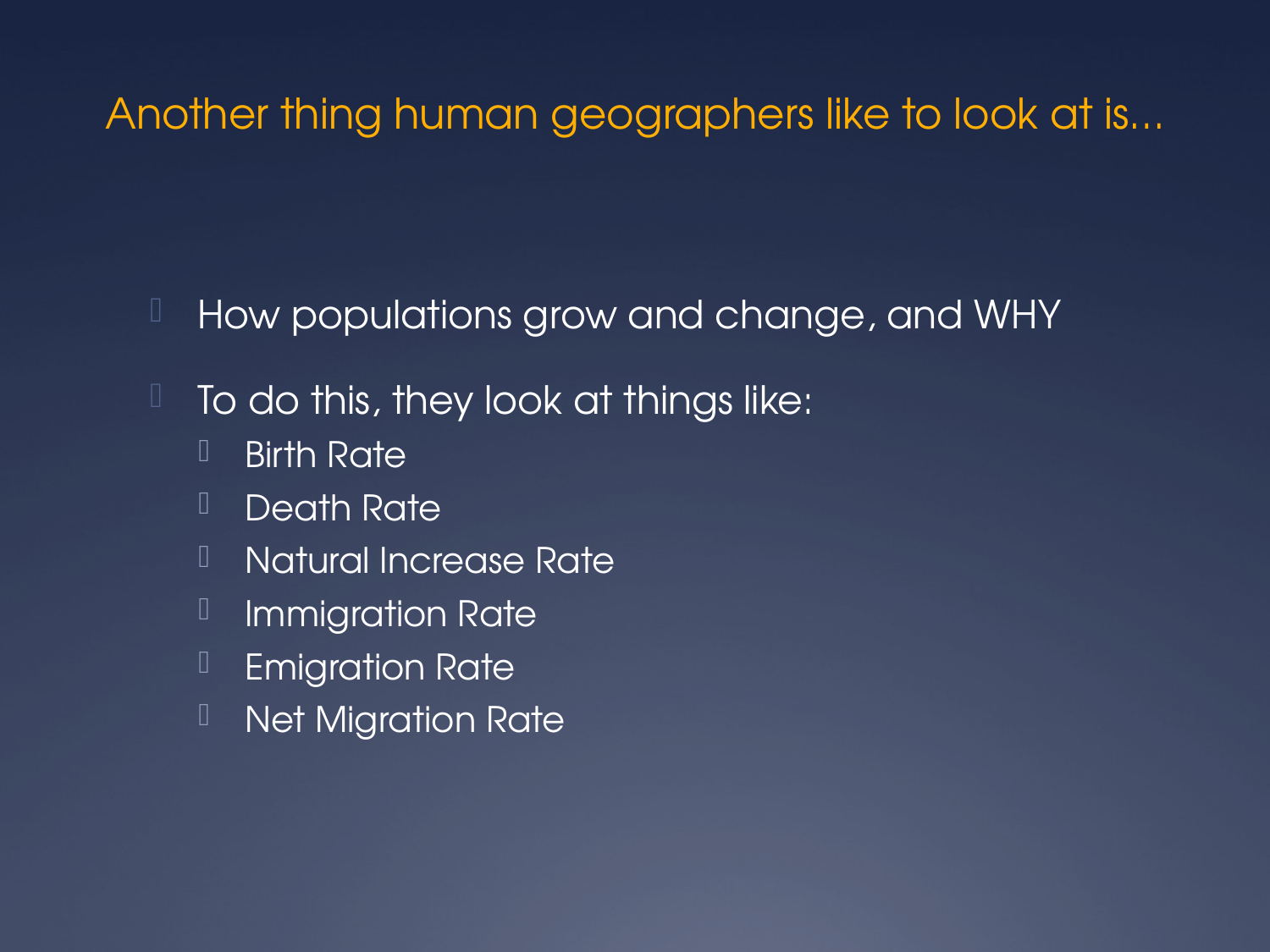

# Another thing human geographers like to look at is…
How populations grow and change, and WHY
To do this, they look at things like:
Birth Rate
Death Rate
Natural Increase Rate
Immigration Rate
Emigration Rate
Net Migration Rate